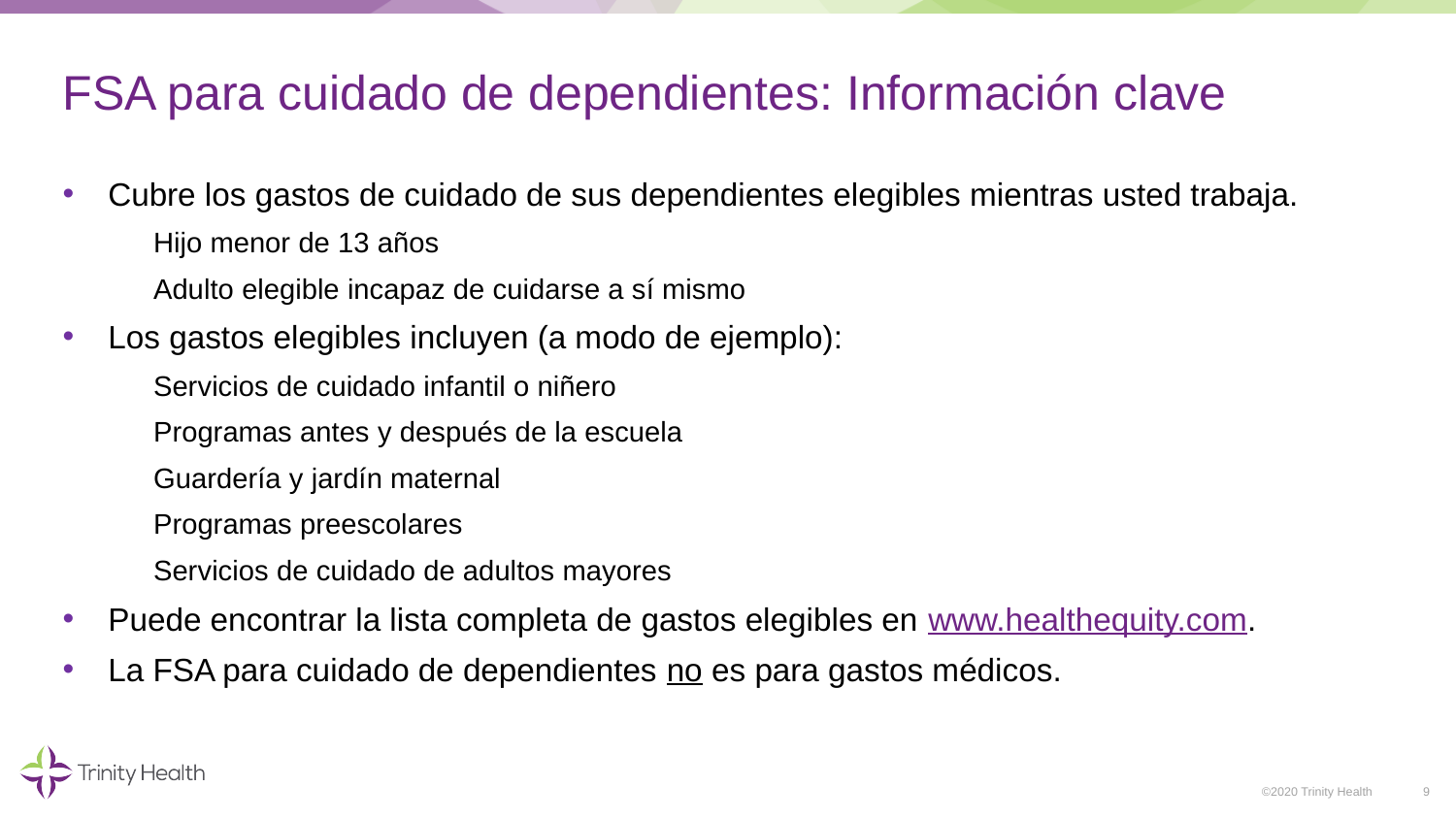

# FSA para cuidado de dependientes: Información clave
Cubre los gastos de cuidado de sus dependientes elegibles mientras usted trabaja.
Hijo menor de 13 años
Adulto elegible incapaz de cuidarse a sí mismo
Los gastos elegibles incluyen (a modo de ejemplo):
Servicios de cuidado infantil o niñero
Programas antes y después de la escuela
Guardería y jardín maternal
Programas preescolares
Servicios de cuidado de adultos mayores
Puede encontrar la lista completa de gastos elegibles en www.healthequity.com.
La FSA para cuidado de dependientes no es para gastos médicos.

9
©2020 Trinity Health